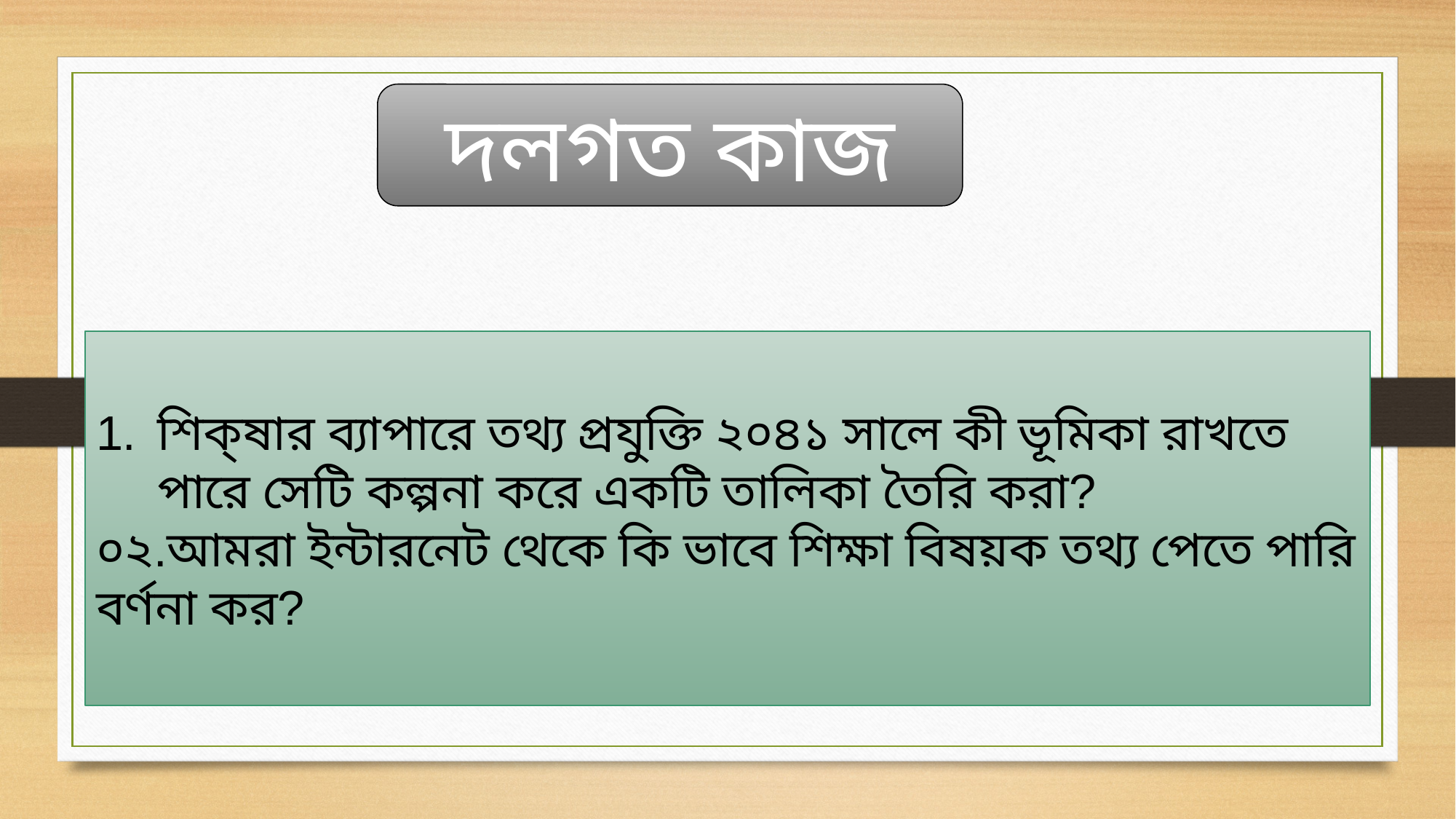

দলগত কাজ
শিক্ষার ব্যাপারে তথ্য প্রযুক্তি ২০৪১ সালে কী ভূমিকা রাখতে পারে সেটি কল্পনা করে একটি তালিকা তৈরি করা?
০২.আমরা ইন্টারনেট থেকে কি ভাবে শিক্ষা বিষয়ক তথ্য পেতে পারি বর্ণনা কর?